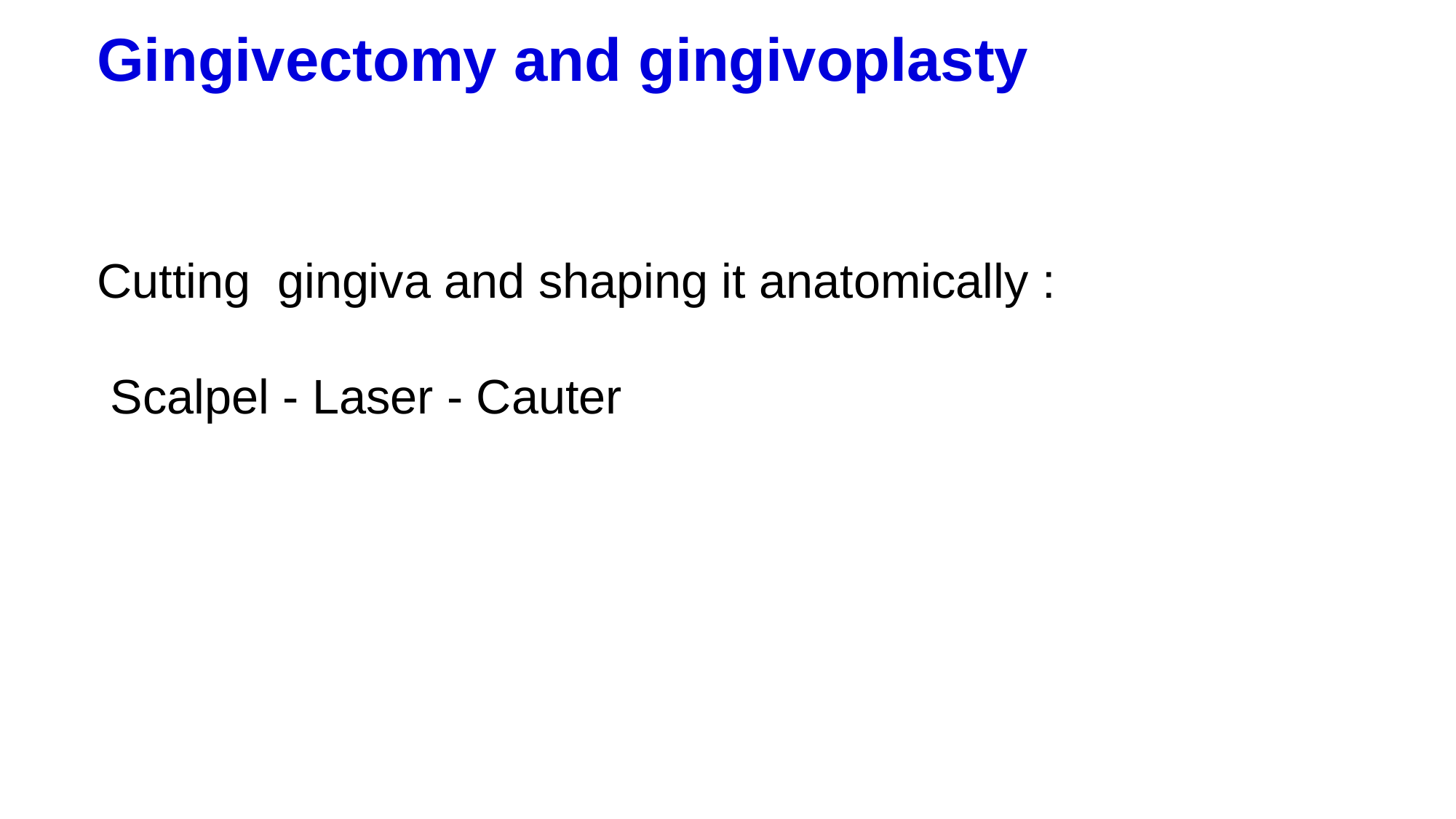

# Gingivectomy and gingivoplasty

Cutting  gingiva and shaping it anatomically :

 Scalpel - Laser - Cauter